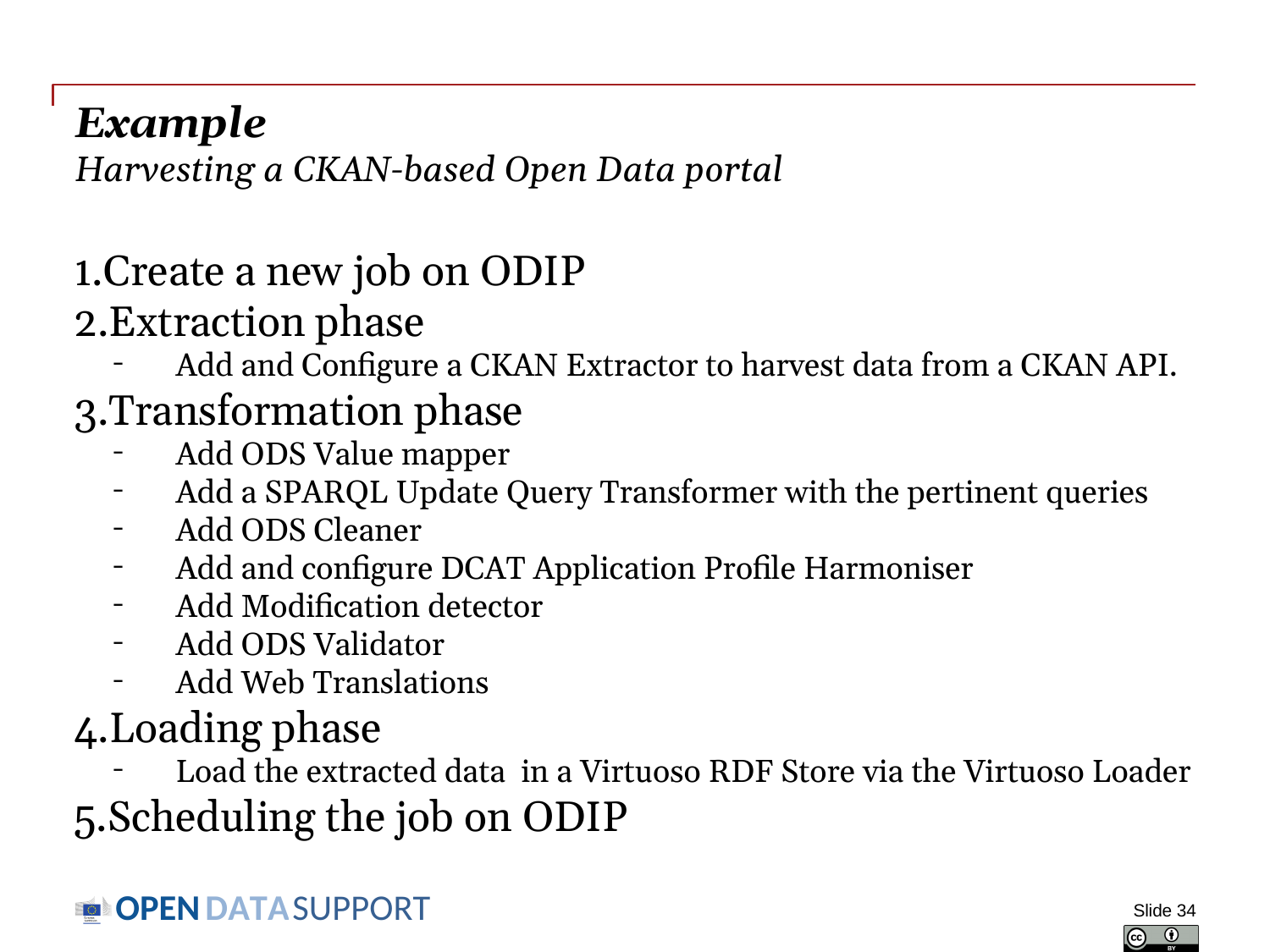

# Example Harvesting a CKAN-based Open Data portal
Create a new job on ODIP
Extraction phase
Add and Configure a CKAN Extractor to harvest data from a CKAN API.
Transformation phase
Add ODS Value mapper
Add a SPARQL Update Query Transformer with the pertinent queries
Add ODS Cleaner
Add and configure DCAT Application Profile Harmoniser
Add Modification detector
Add ODS Validator
Add Web Translations
Loading phase
Load the extracted data  in a Virtuoso RDF Store via the Virtuoso Loader
Scheduling the job on ODIP

Slide 34